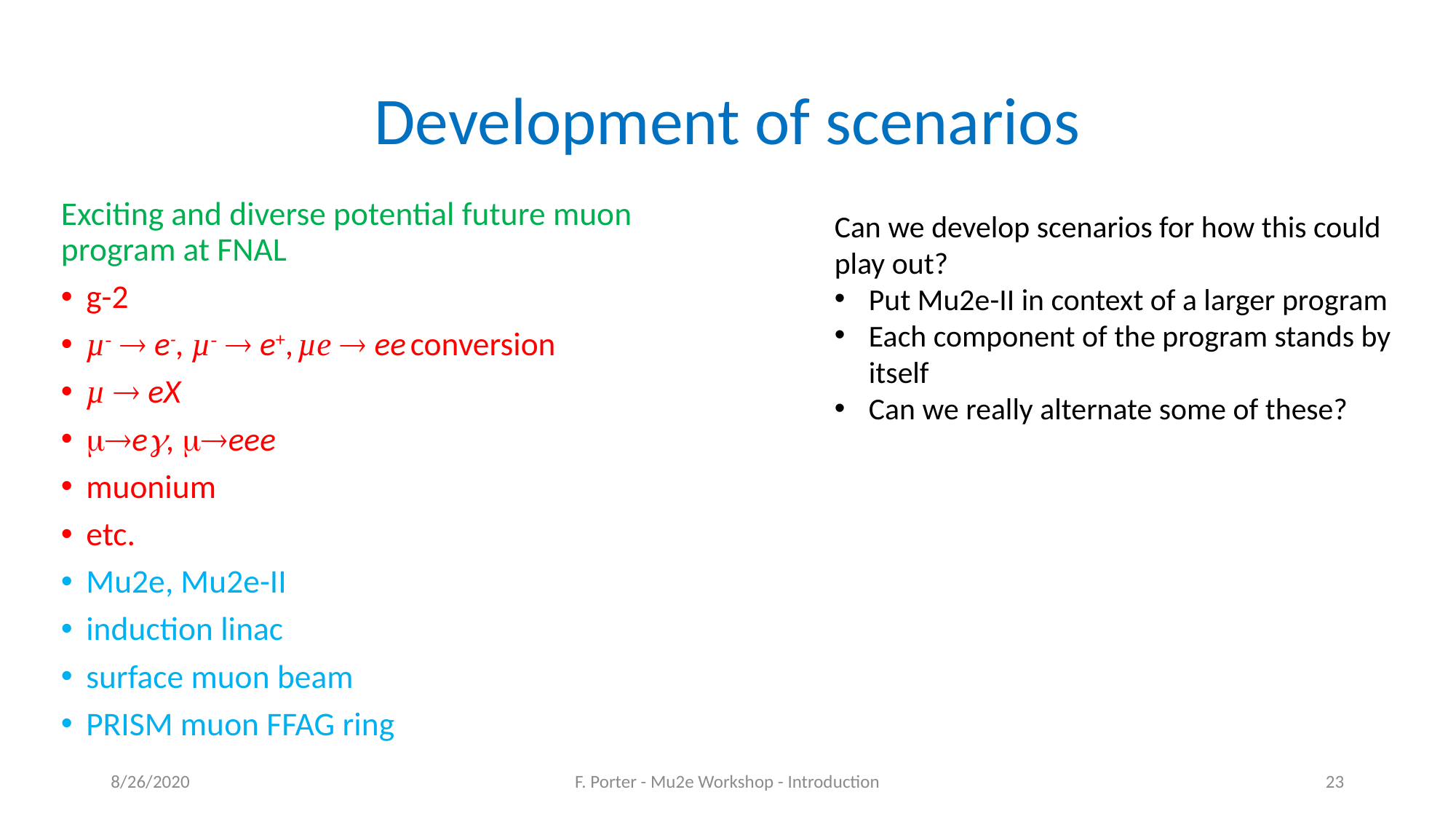

# Development of scenarios
Exciting and diverse potential future muon program at FNAL
g-2
µ- → e-, µ- → e+, µe → ee conversion
µ → eX
μ→eγ, μ→eee
muonium
etc.
Mu2e, Mu2e-II
induction linac
surface muon beam
PRISM muon FFAG ring

Can we develop scenarios for how this could play out?
Put Mu2e-II in context of a larger program
Each component of the program stands by itself
Can we really alternate some of these?
8/26/2020
F. Porter - Mu2e Workshop - Introduction
23